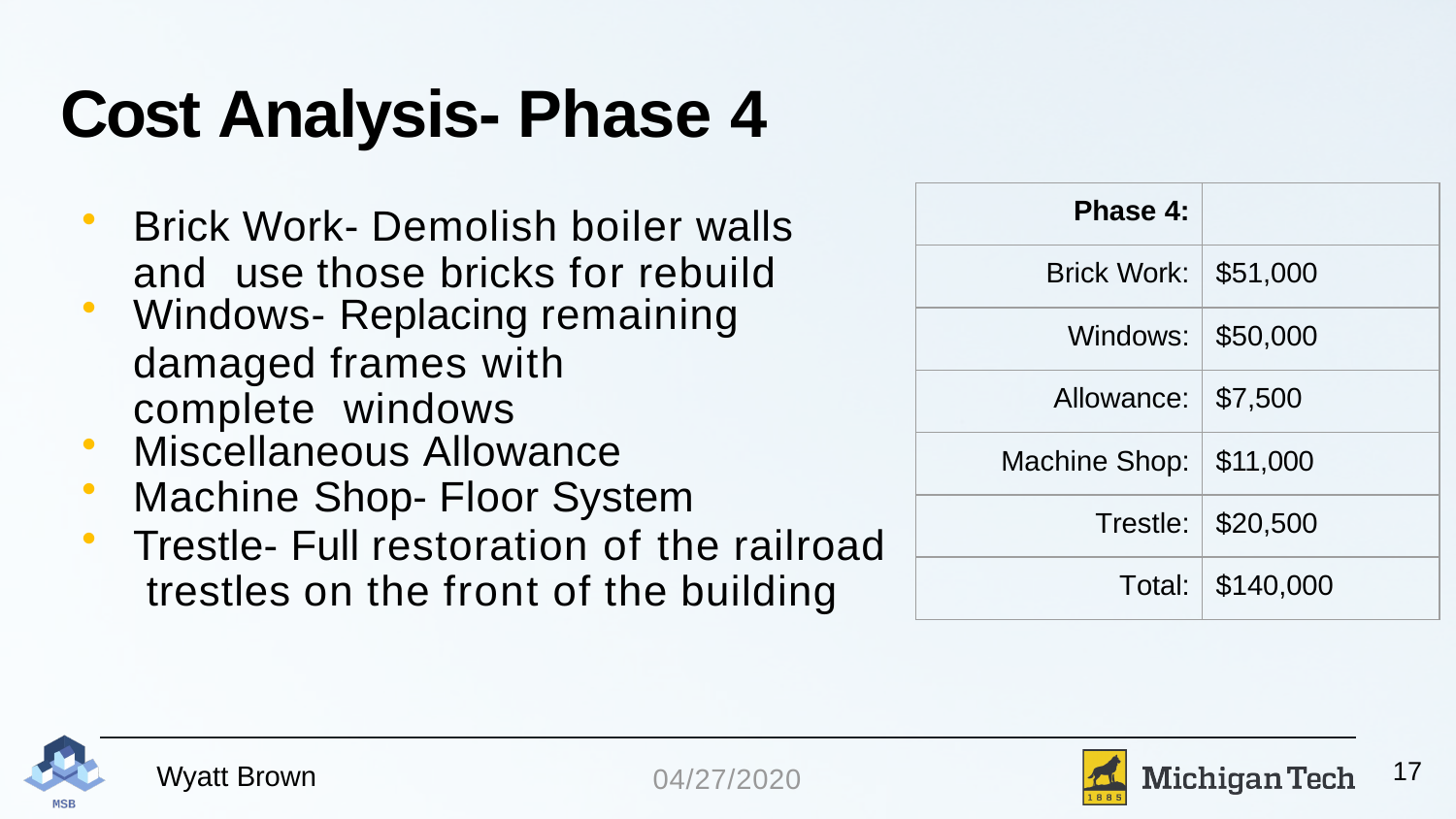

# Cost Analysis- Phase 4
| Phase 4: |  |
| --- | --- |
| Brick Work: | $51,000 |
| Windows: | $50,000 |
| Allowance: | $7,500 |
| Machine Shop: | $11,000 |
| Trestle: | $20,500 |
| Total: | $140,000 |
Brick Work- Demolish boiler walls and  use those bricks for rebuild
Windows- Replacing remaining
damaged frames with complete  windows
Miscellaneous Allowance
Machine Shop- Floor System
Trestle- Full restoration of the railroad  trestles on the front of the building

17
04/27/2020
Wyatt Brown